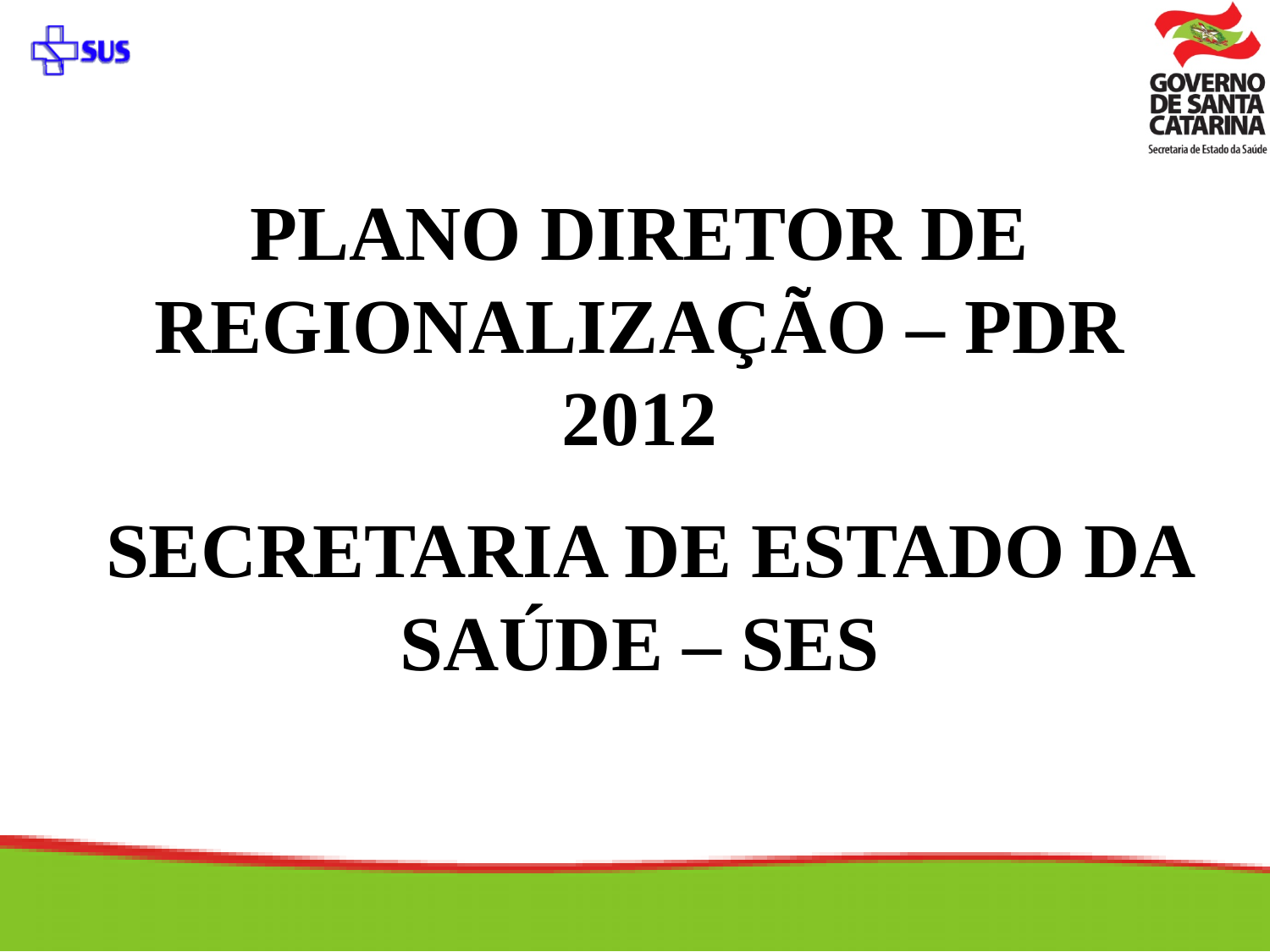

PLANO DIRETOR DE REGIONALIZAÇÃO – PDR 2012
 SECRETARIA DE ESTADO DA SAÚDE – SES